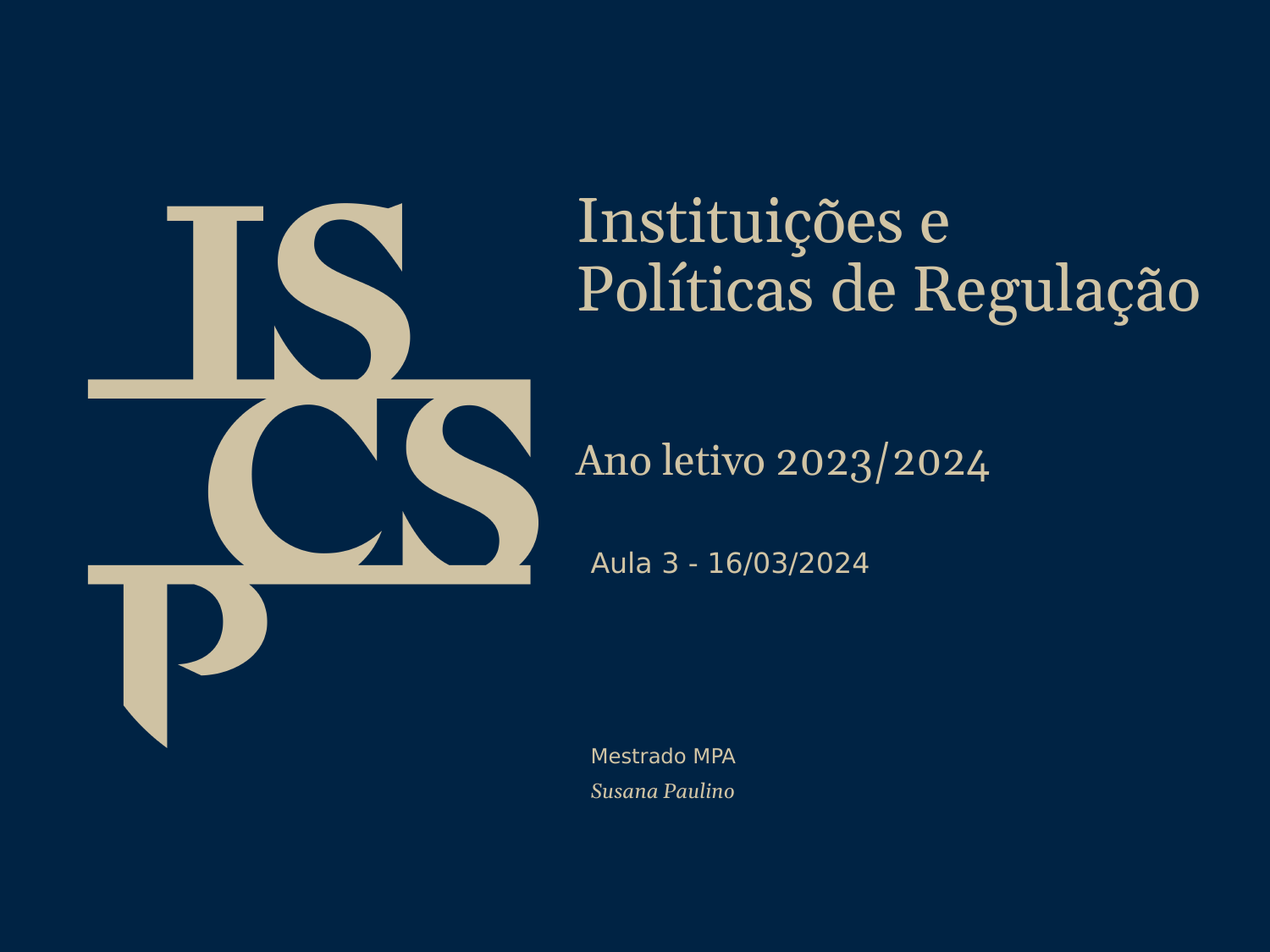

Instituições e
Políticas de Regulação
Ano letivo 2023/2024
Aula 3 - 16/03/2024

Mestrado MPA
Susana Paulino